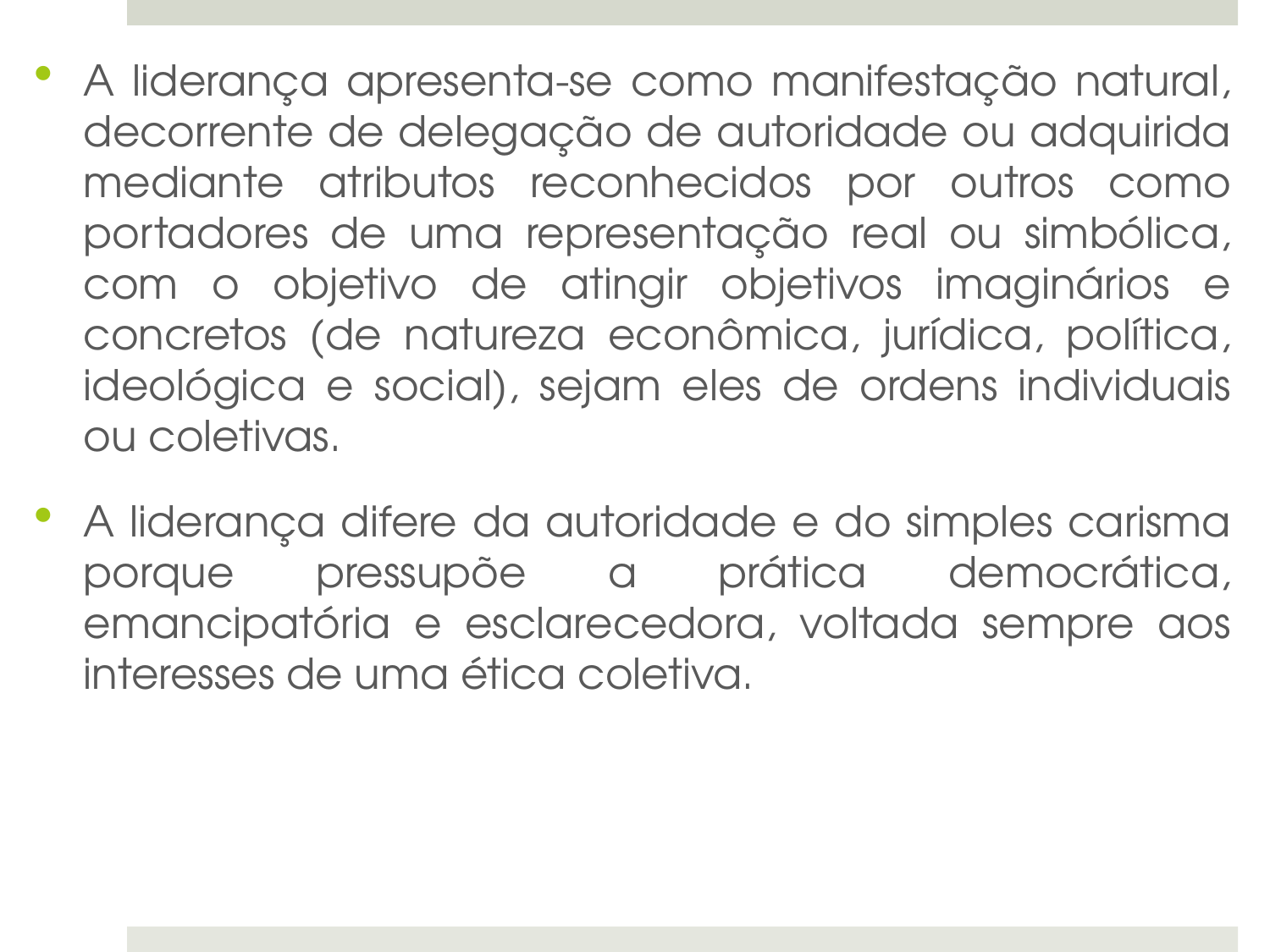

A liderança apresenta-se como manifestação natural, decorrente de delegação de autoridade ou adquirida mediante atributos reconhecidos por outros como portadores de uma representação real ou simbólica, com o objetivo de atingir objetivos imaginários e concretos (de natureza econômica, jurídica, política, ideológica e social), sejam eles de ordens individuais ou coletivas.
A liderança difere da autoridade e do simples carisma porque pressupõe a prática democrática, emancipatória e esclarecedora, voltada sempre aos interesses de uma ética coletiva.